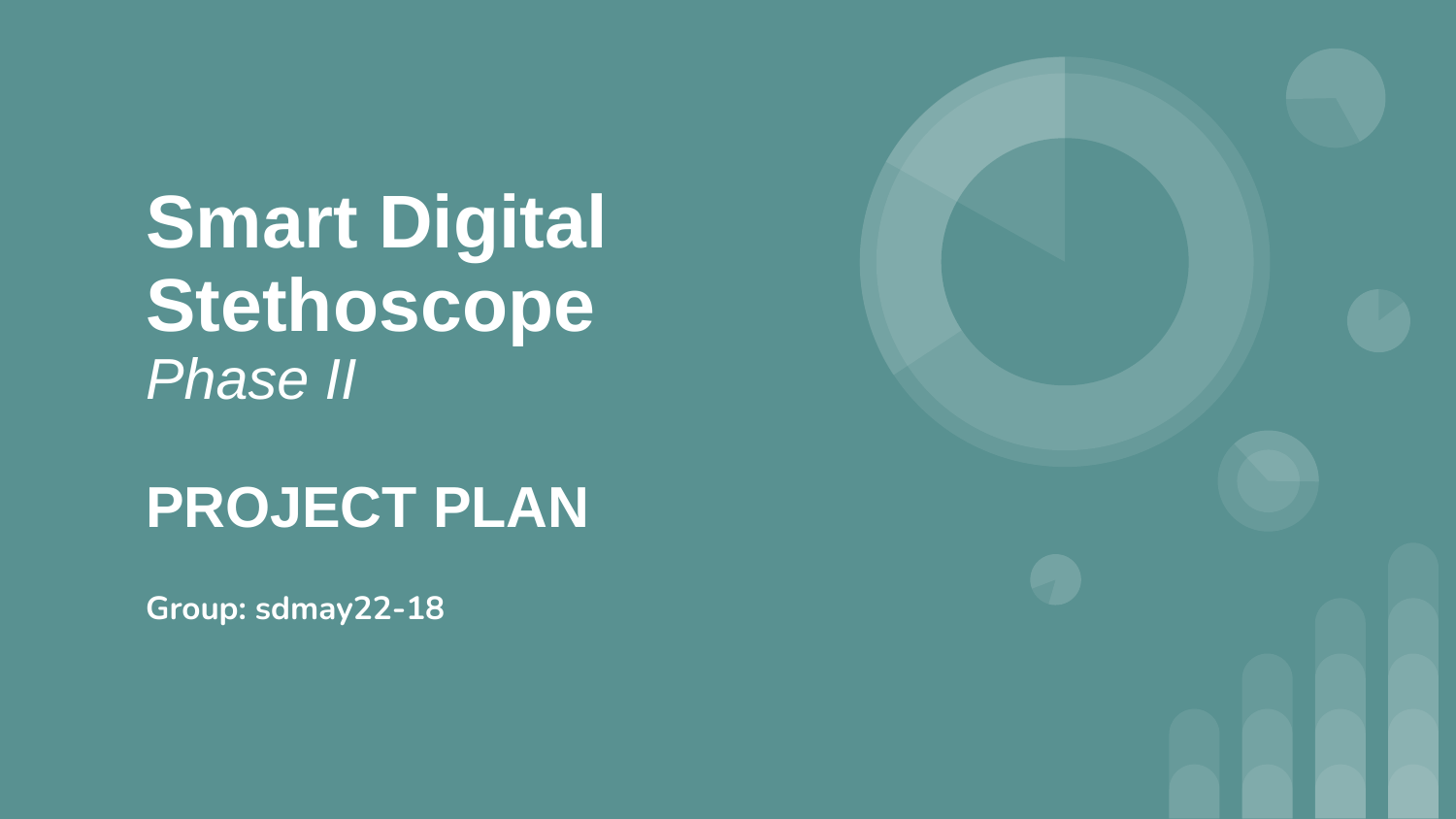

# Smart Digital Stethoscope
Phase II

PROJECT PLAN
Group: sdmay22-18